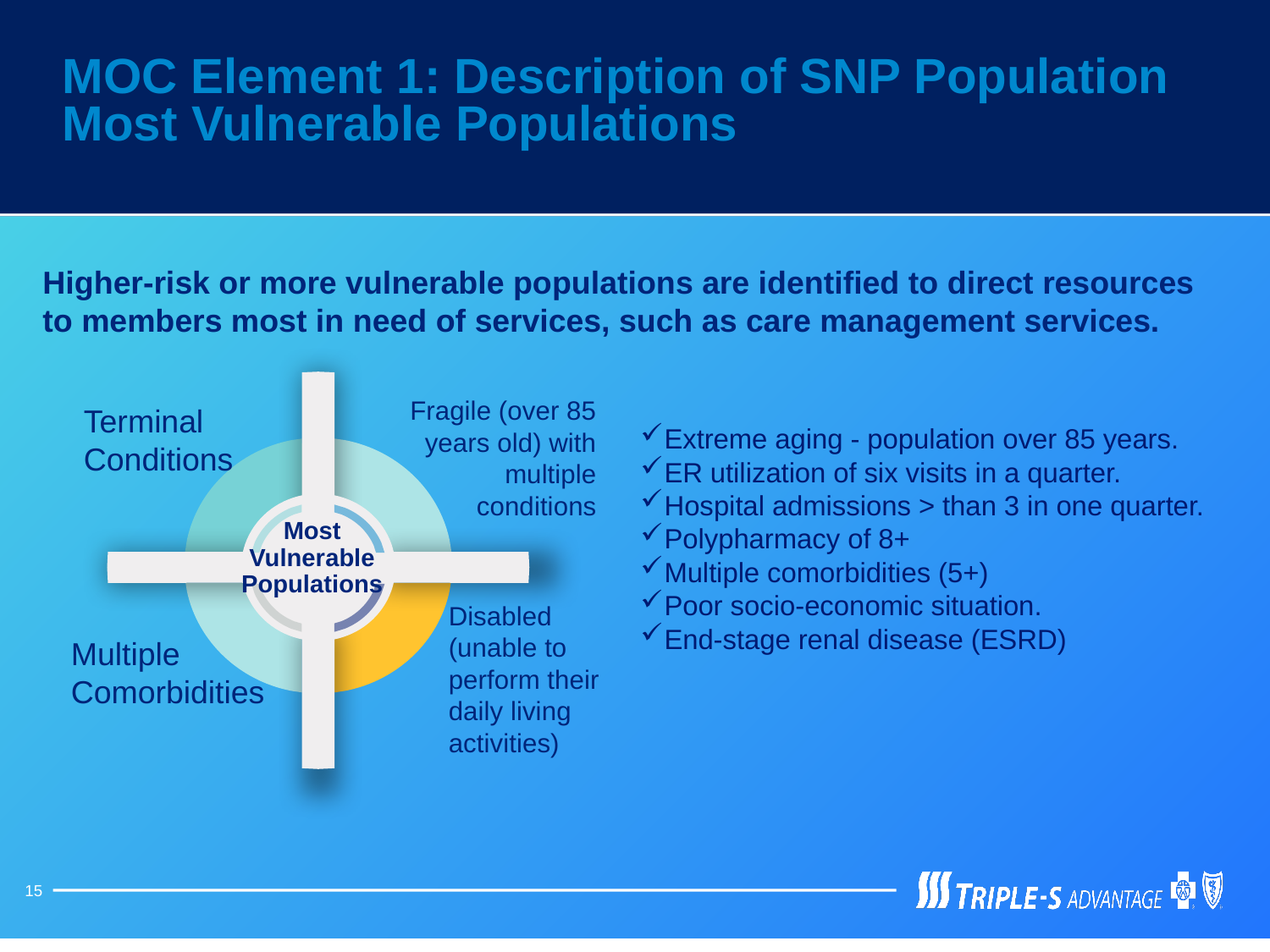

MOC Element 1: Description of SNP Population
Most Vulnerable Populations
Higher-risk or more vulnerable populations are identified to direct resources to members most in need of services, such as care management services.

Fragile (over 85 years old) with multiple conditions
Terminal Conditions

Most Vulnerable Populations

Disabled (unable to perform their daily living activities)
Multiple Comorbidities

Extreme aging - population over 85 years.
ER utilization of six visits in a quarter.
Hospital admissions > than 3 in one quarter.
Polypharmacy of 8+
Multiple comorbidities (5+)
Poor socio-economic situation.
End-stage renal disease (ESRD)
15